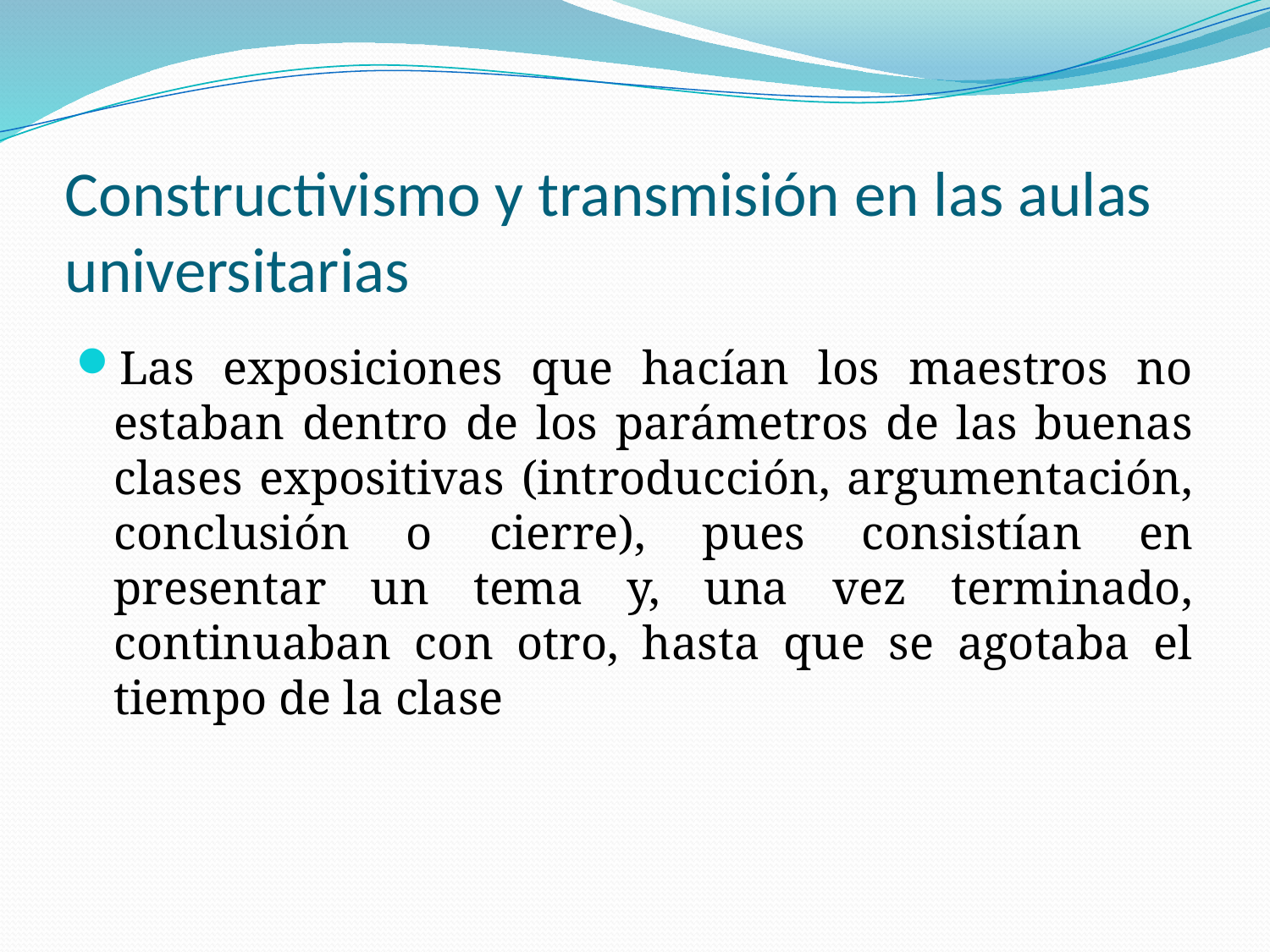

# Constructivismo y transmisión en las aulas universitarias

Las exposiciones que hacían los maestros no estaban dentro de los parámetros de las buenas clases expositivas (introducción, argumentación, conclusión o cierre), pues consistían en presentar un tema y, una vez terminado, continuaban con otro, hasta que se agotaba el tiempo de la clase